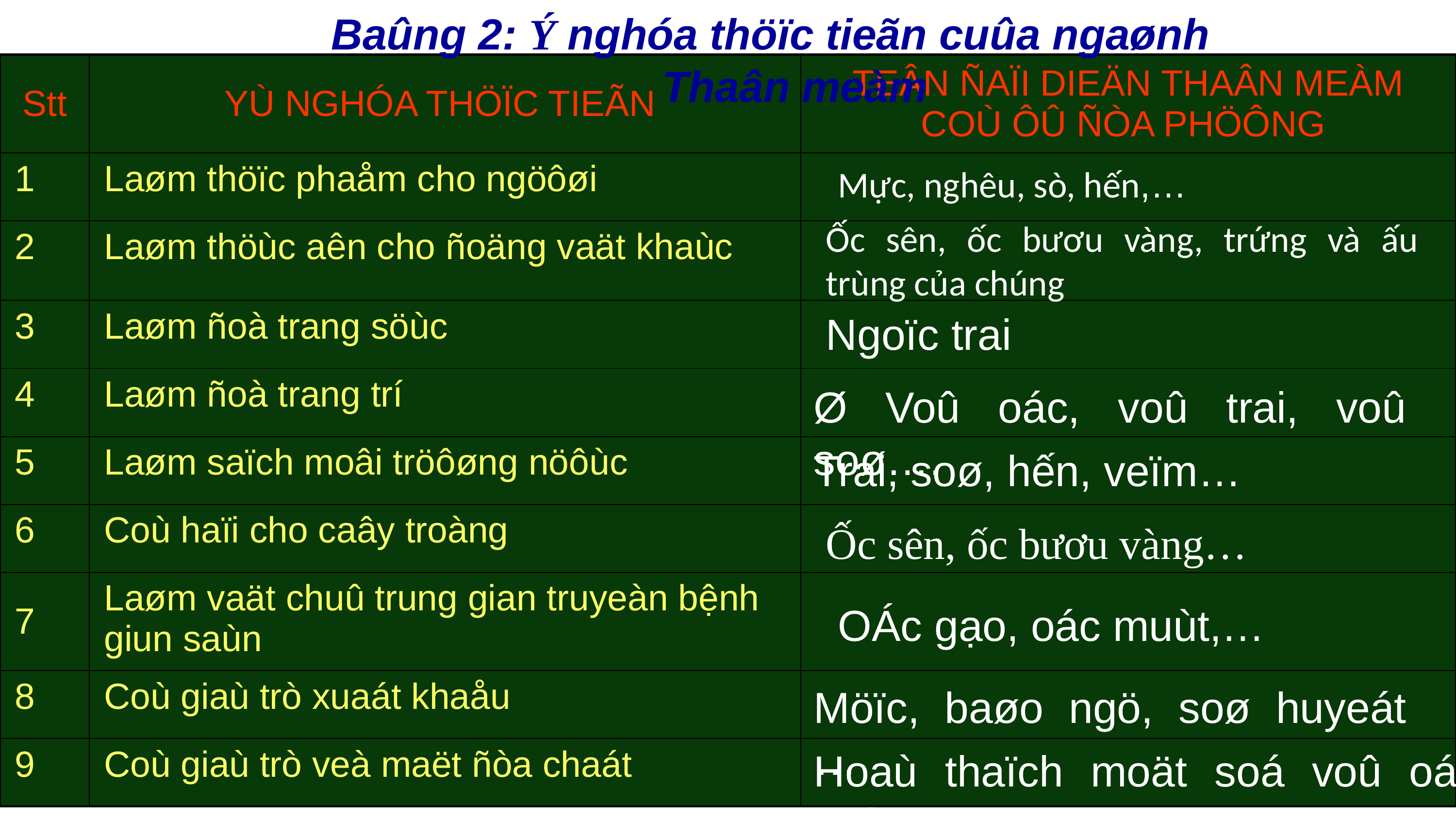

Baûng 2: Ý nghóa thöïc tieãn cuûa ngaønh Thaân meàm
| Stt | YÙ NGHÓA THÖÏC TIEÃN | TEÂN ÑAÏI DIEÄN THAÂN MEÀM COÙ ÔÛ ÑÒA PHÖÔNG |
| --- | --- | --- |
| 1 | Laøm thöïc phaåm cho ngöôøi |  |
| 2 | Laøm thöùc aên cho ñoäng vaät khaùc |  |
| 3 | Laøm ñoà trang söùc |  |
| 4 | Laøm ñoà trang trí |  |
| 5 | Laøm saïch moâi tröôøng nöôùc |  |
| 6 | Coù haïi cho caây troàng |  |
| 7 | Laøm vaät chuû trung gian truyeàn bệnh giun saùn |  |
| 8 | Coù giaù trò xuaát khaåu |  |
| 9 | Coù giaù trò veà maët ñòa chaát |  |
Mực, nghêu, sò, hến,…
Ốc sên, ốc bươu vàng, trứng và ấu trùng của chúng
Ngoïc trai
Ø Voû oác, voû trai, voû soø….
Trai, soø, hến, veïm…
Ốc sên, ốc bươu vàng…
OÁc gạo, oác muùt,…
Möïc, baøo ngö, soø huyeát …
Hoaù thaïch moät soá voû oác, voû soø…